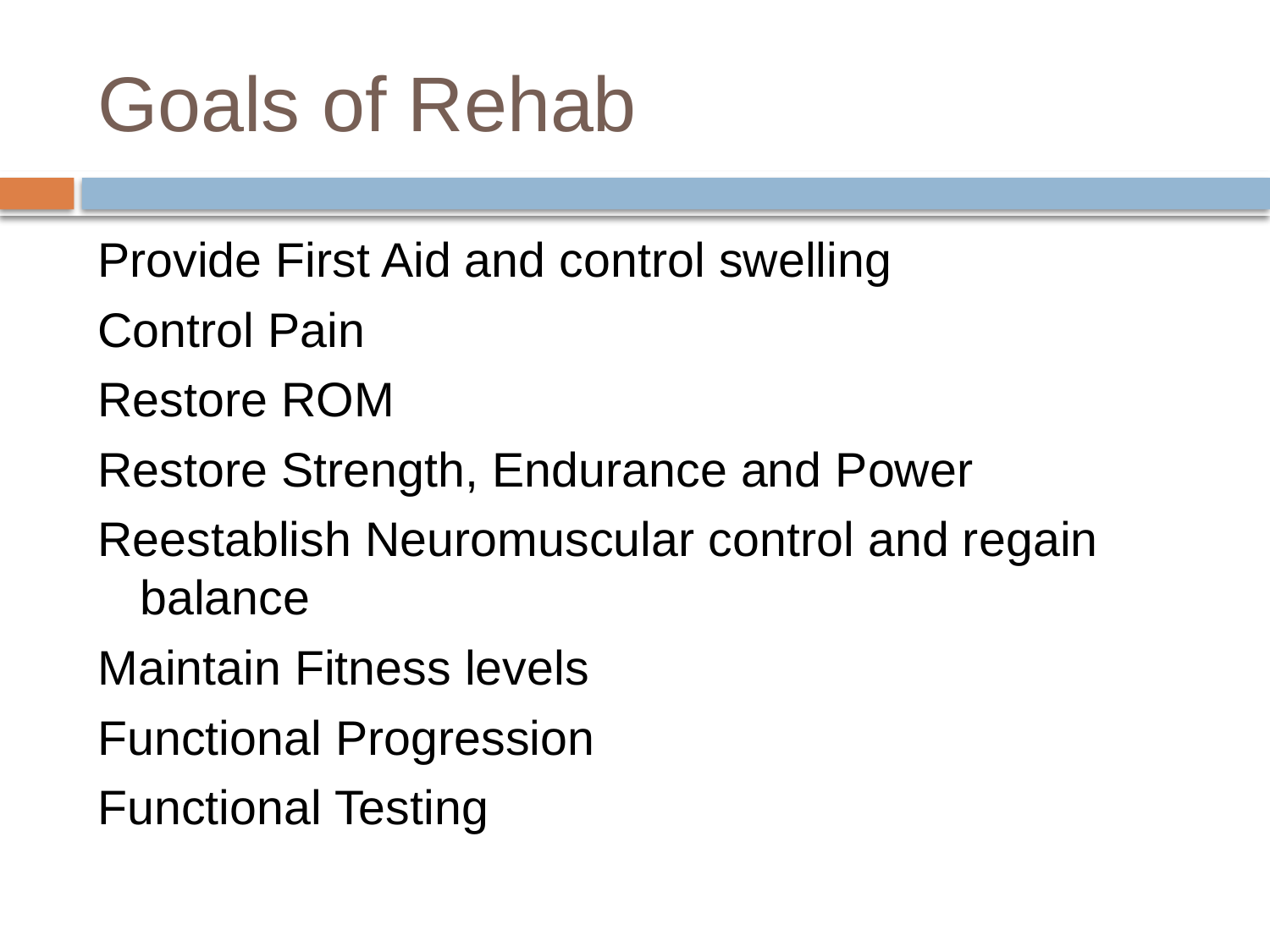

# Goals of Rehab
Provide First Aid and control swelling
Control Pain
Restore ROM
Restore Strength, Endurance and Power
Reestablish Neuromuscular control and regain balance
Maintain Fitness levels
Functional Progression
Functional Testing